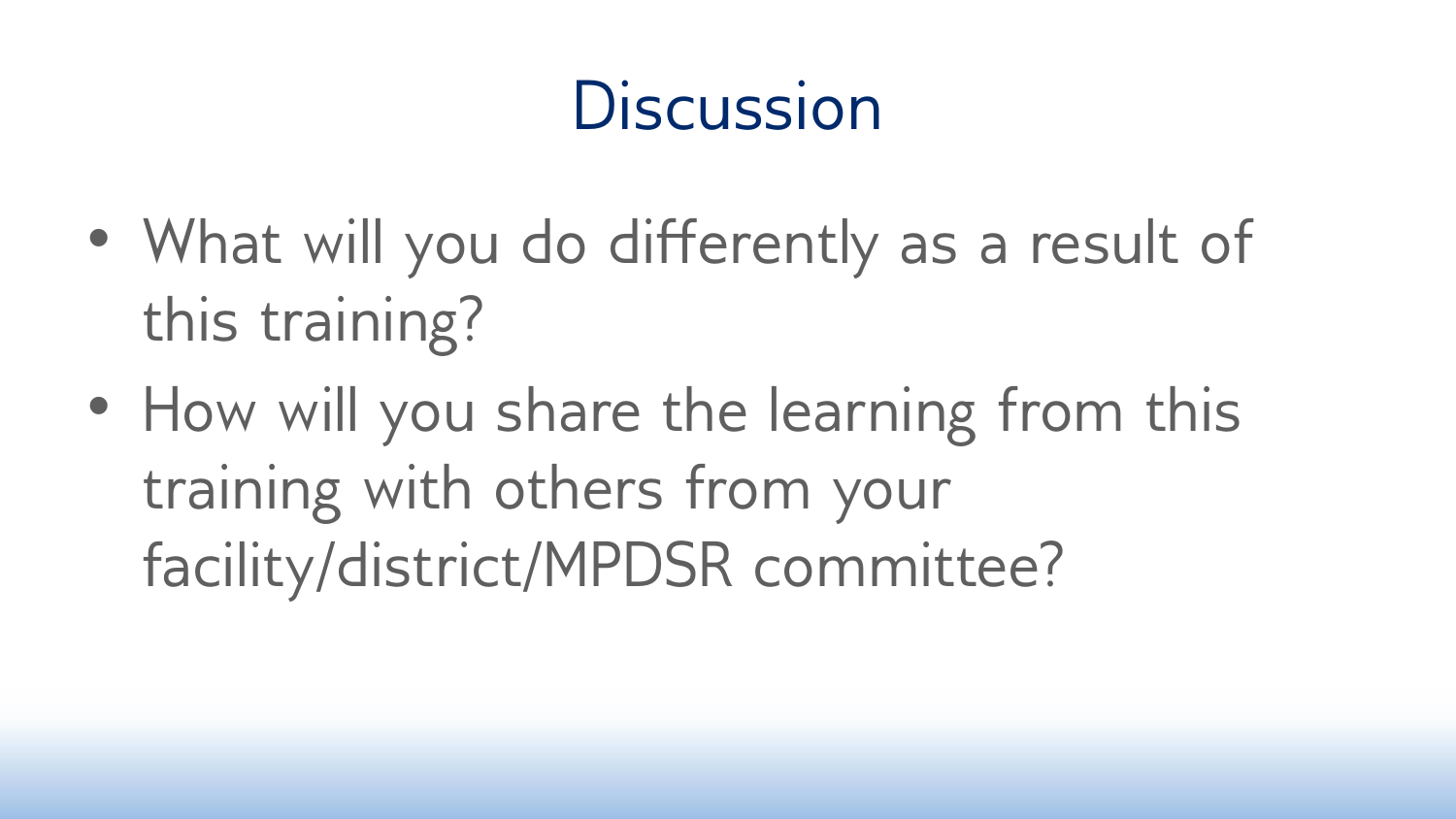

# Discussion
What will you do differently as a result of this training?
How will you share the learning from this training with others from your facility/district/MPDSR committee?